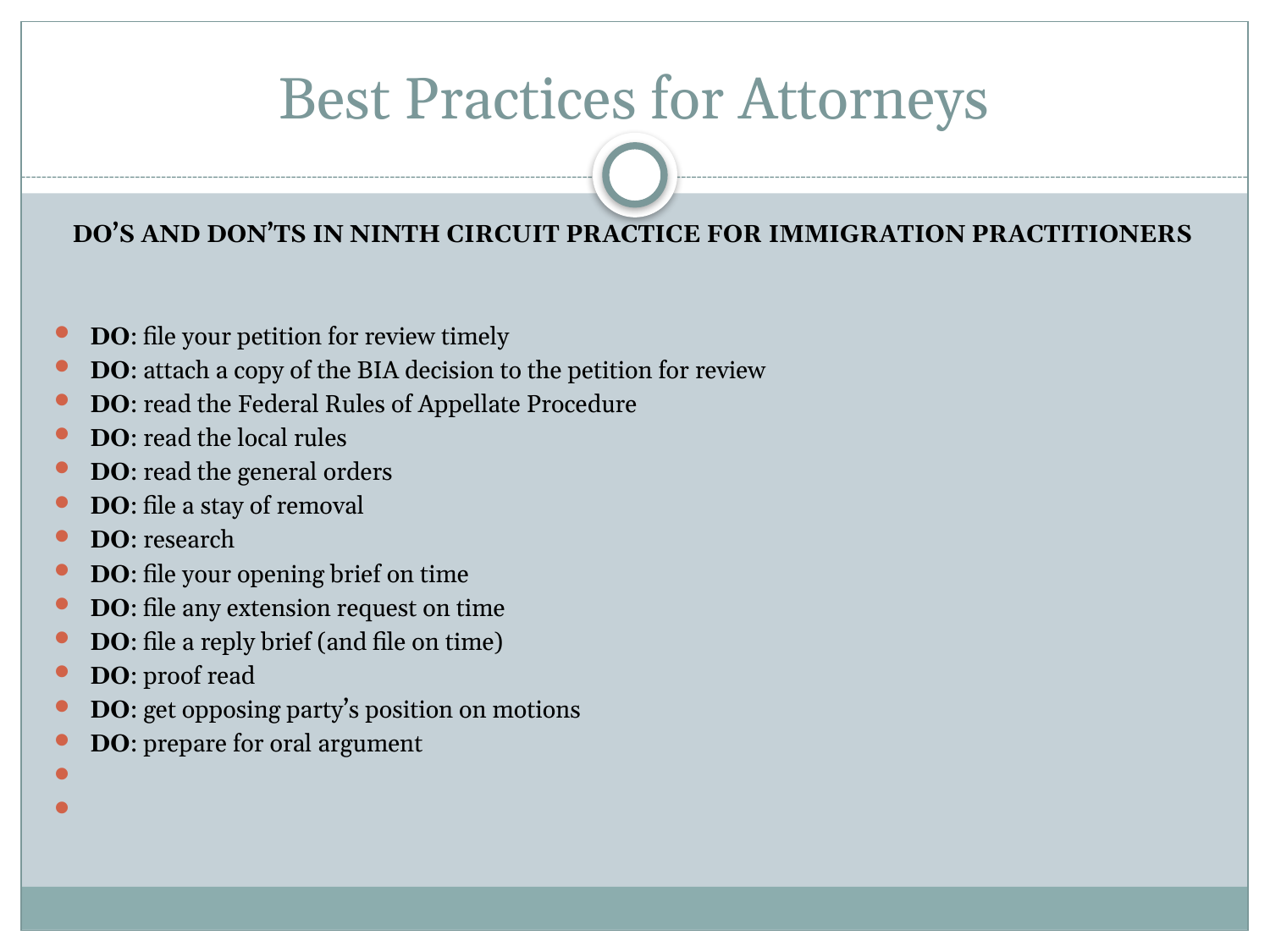

# Best Practices for Attorneys
DO’S AND DON’TS IN NINTH CIRCUIT PRACTICE FOR IMMIGRATION PRACTITIONERS

DO: file your petition for review timely
DO: attach a copy of the BIA decision to the petition for review
DO: read the Federal Rules of Appellate Procedure
DO: read the local rules
DO: read the general orders
DO: file a stay of removal
DO: research
DO: file your opening brief on time
DO: file any extension request on time
DO: file a reply brief (and file on time)
DO: proof read
DO: get opposing party’s position on motions
DO: prepare for oral argument